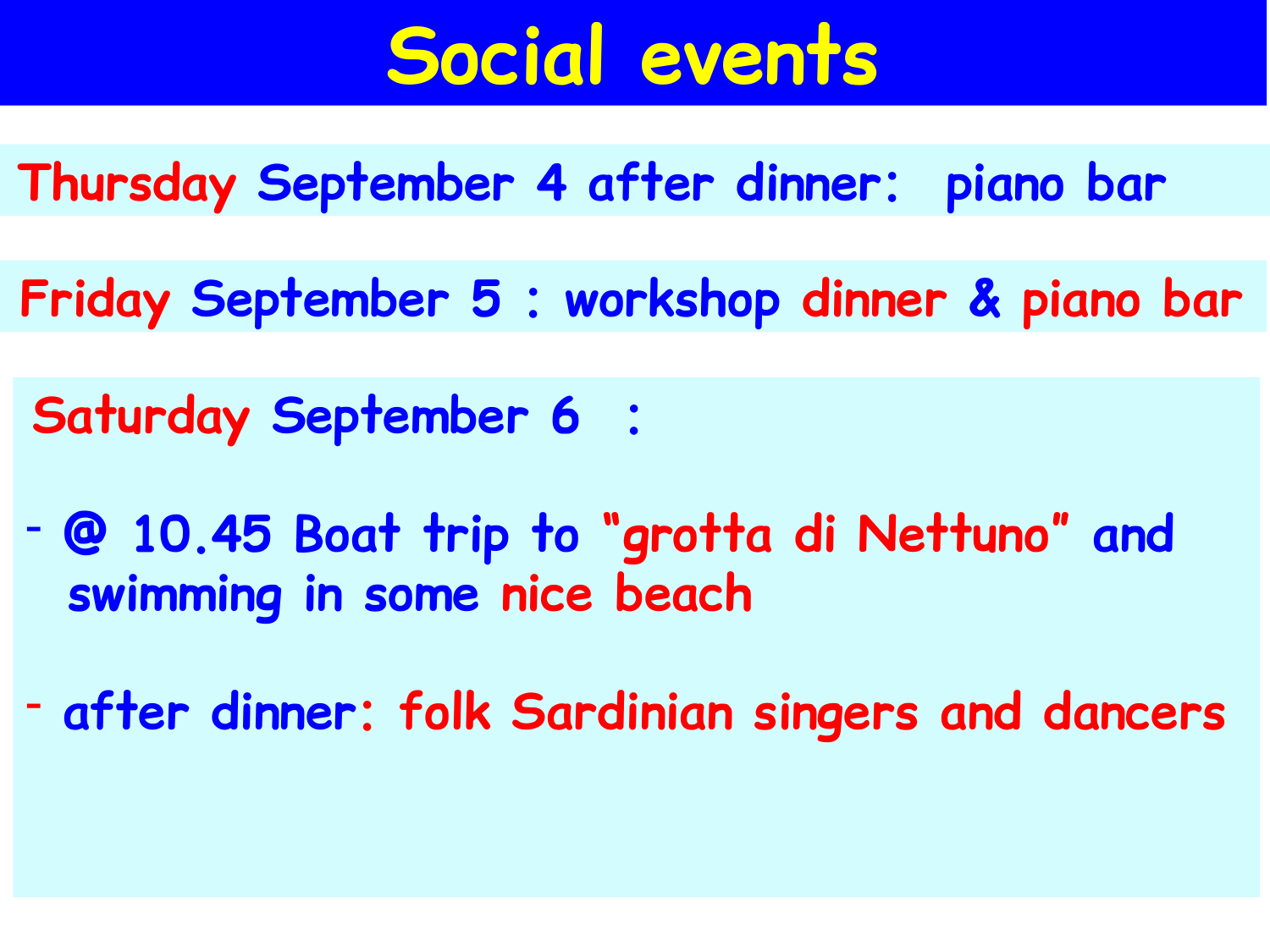

Social events
 Thursday September 4 after dinner:  piano bar
 Friday September 5 : workshop dinner & piano bar
 Saturday September 6  :

 @ 10.45 Boat trip to “grotta di Nettuno” and
  swimming in some nice beach

 after dinner: folk Sardinian singers and dancers